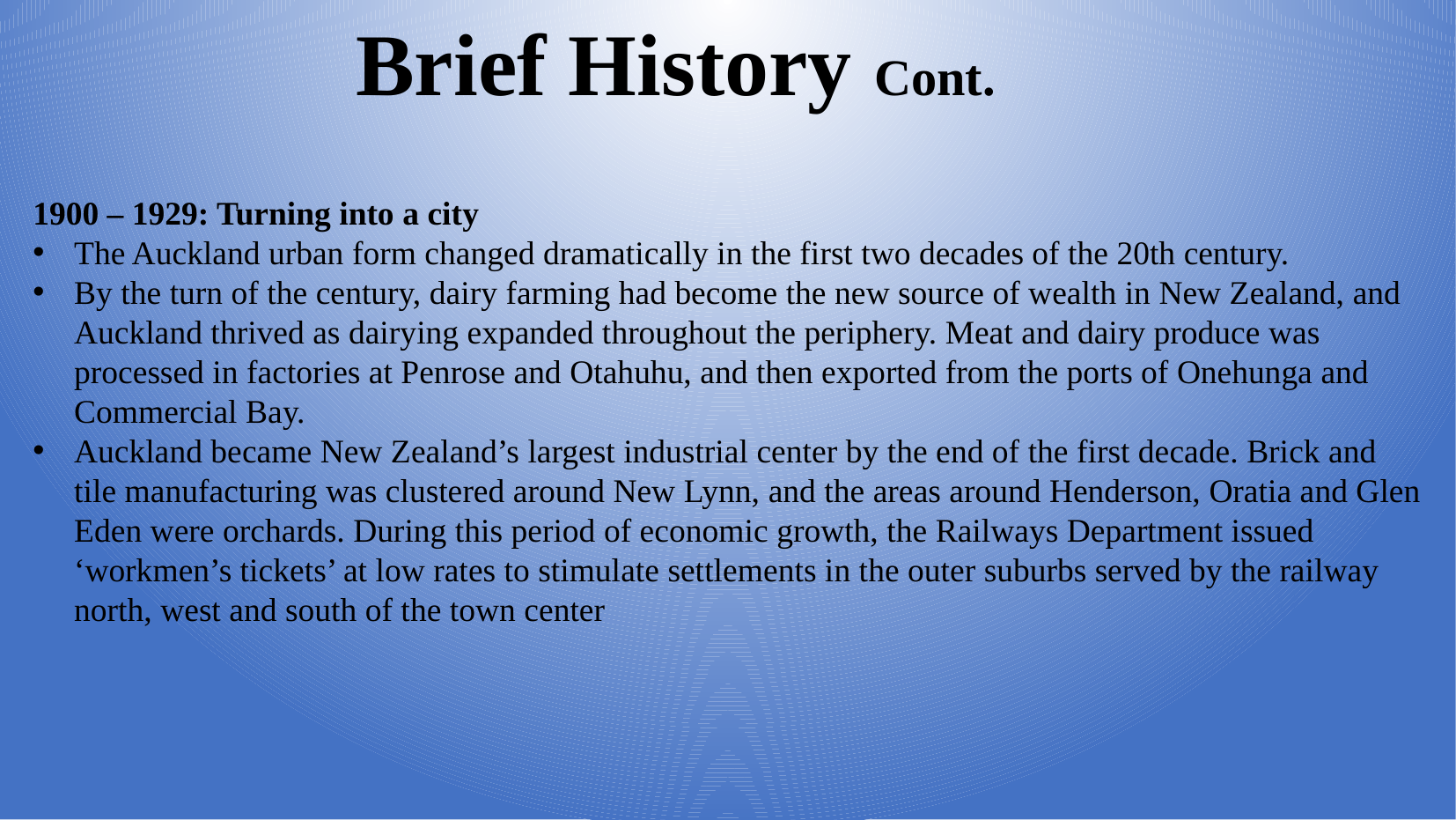

Brief History Cont.
1900 – 1929: Turning into a city
The Auckland urban form changed dramatically in the first two decades of the 20th century.
By the turn of the century, dairy farming had become the new source of wealth in New Zealand, and Auckland thrived as dairying expanded throughout the periphery. Meat and dairy produce was processed in factories at Penrose and Otahuhu, and then exported from the ports of Onehunga and Commercial Bay.
Auckland became New Zealand’s largest industrial center by the end of the first decade. Brick and tile manufacturing was clustered around New Lynn, and the areas around Henderson, Oratia and Glen Eden were orchards. During this period of economic growth, the Railways Department issued ‘workmen’s tickets’ at low rates to stimulate settlements in the outer suburbs served by the railway north, west and south of the town center